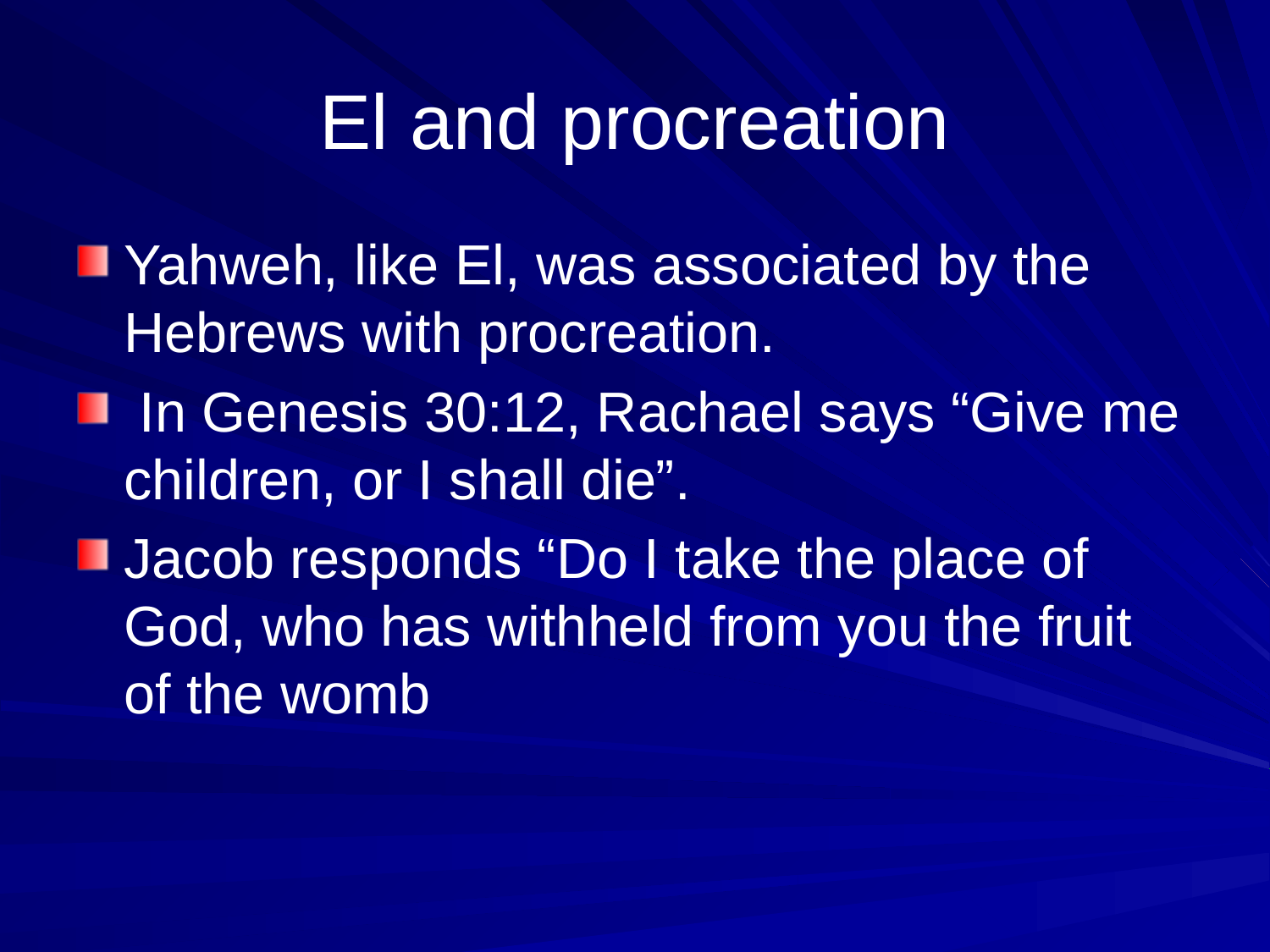

# El and procreation
Yahweh, like El, was associated by the Hebrews with procreation.
 In Genesis 30:12, Rachael says “Give me children, or I shall die”.
Jacob responds “Do I take the place of God, who has withheld from you the fruit of the womb